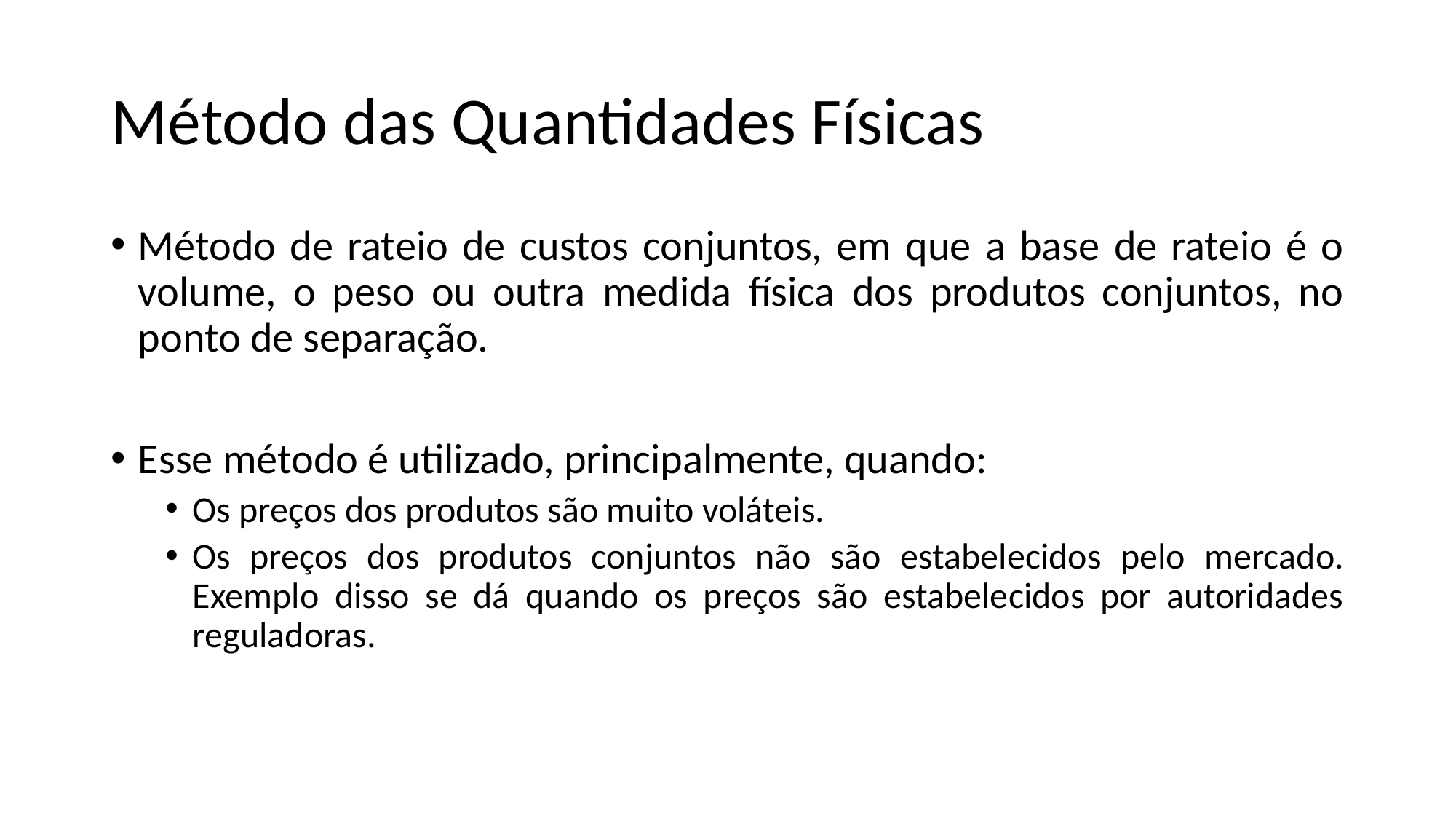

# Método das Quantidades Físicas
Método de rateio de custos conjuntos, em que a base de rateio é o volume, o peso ou outra medida física dos produtos conjuntos, no ponto de separação.

Esse método é utilizado, principalmente, quando:
Os preços dos produtos são muito voláteis.
Os preços dos produtos conjuntos não são estabelecidos pelo mercado. Exemplo disso se dá quando os preços são estabelecidos por autoridades reguladoras.